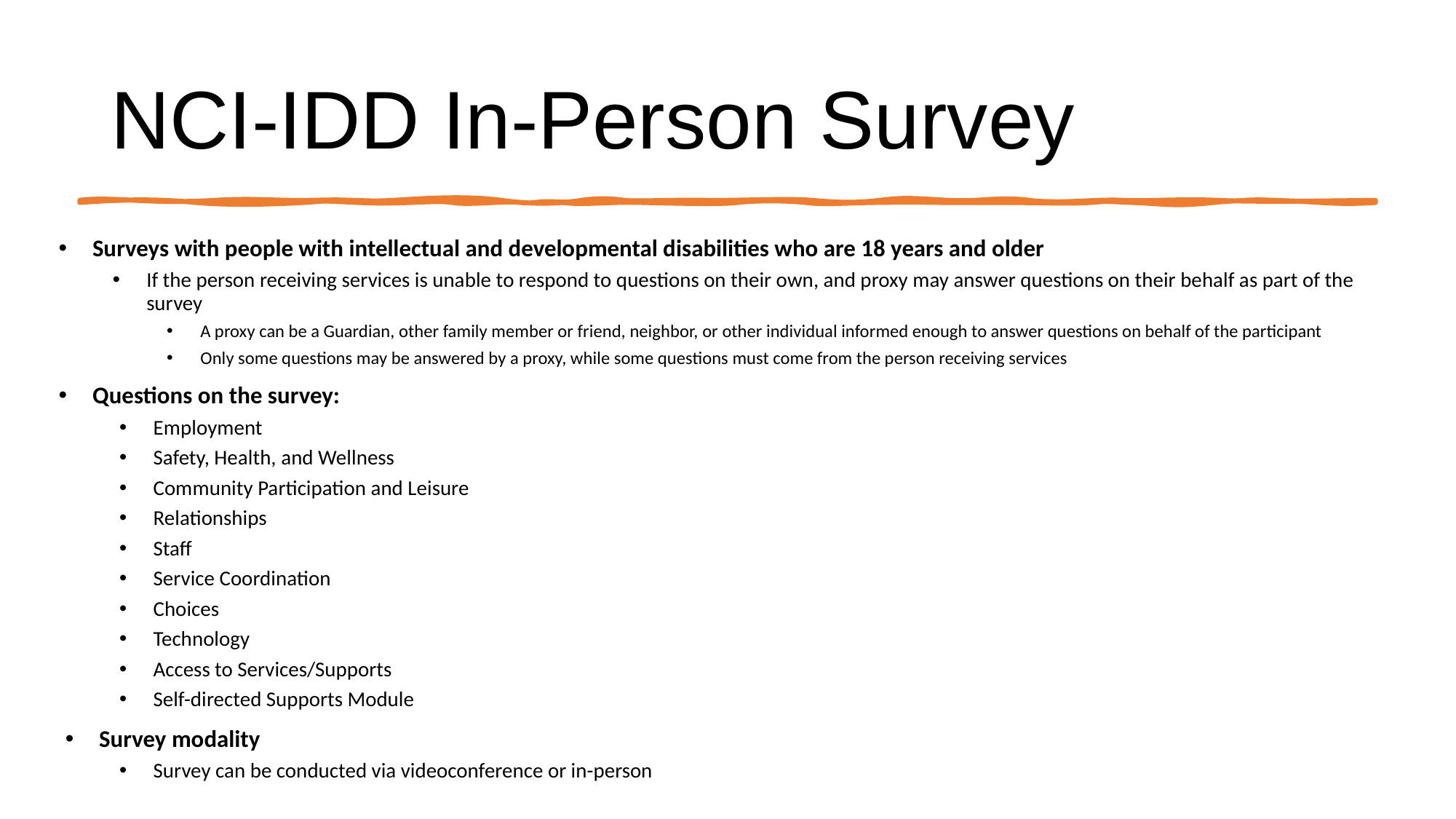

# NCI-IDD In-Person Survey

Surveys with people with intellectual and developmental disabilities who are 18 years and older
If the person receiving services is unable to respond to questions on their own, and proxy may answer questions on their behalf as part of the survey
A proxy can be a Guardian, other family member or friend, neighbor, or other individual informed enough to answer questions on behalf of the participant
Only some questions may be answered by a proxy, while some questions must come from the person receiving services
Questions on the survey:
Employment
Safety, Health, and Wellness
Community Participation and Leisure
Relationships
Staff
Service Coordination
Choices
Technology
Access to Services/Supports
Self-directed Supports Module
Survey modality
Survey can be conducted via videoconference or in-person